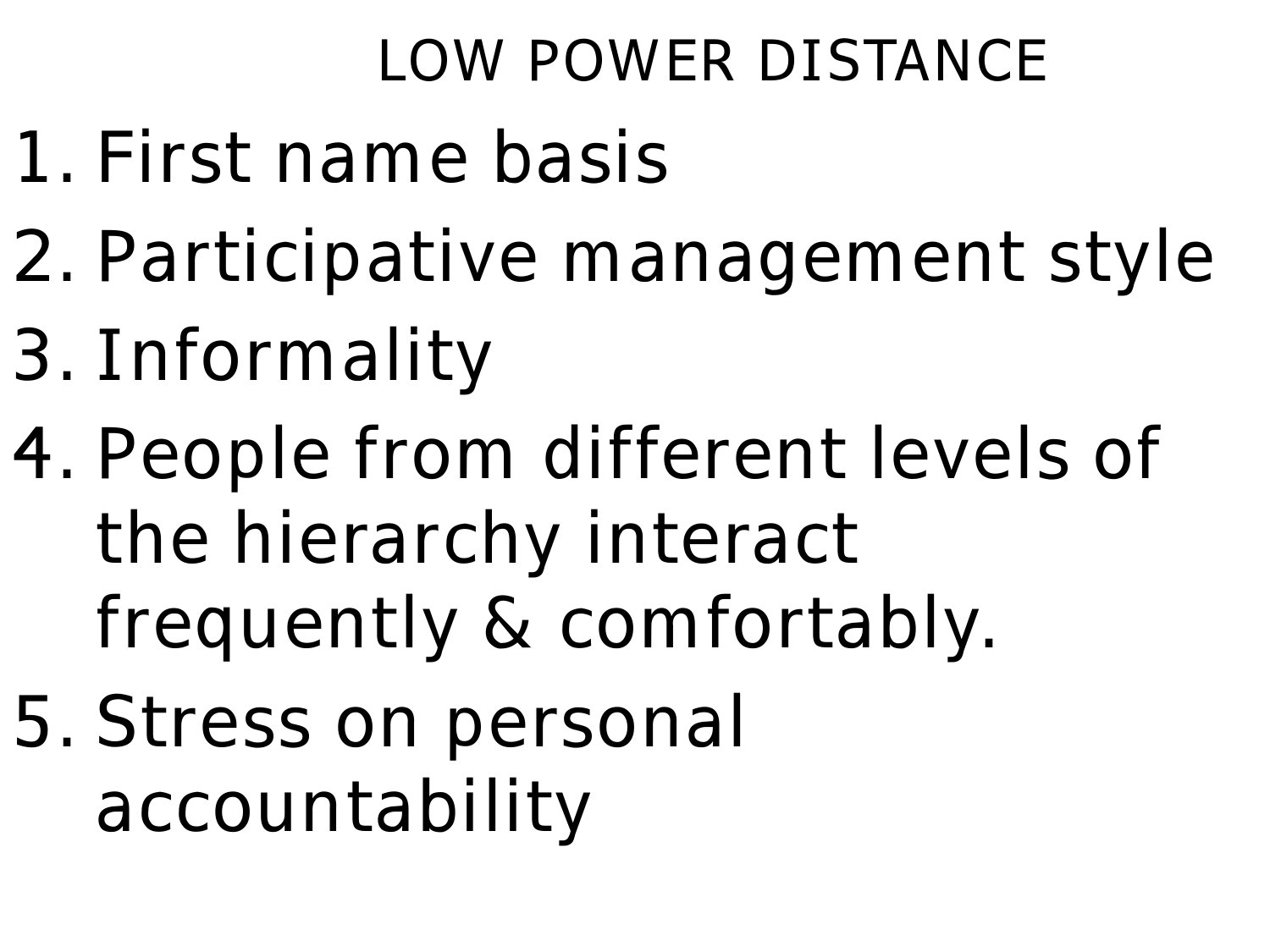

# LOW POWER DISTANCE
First name basis
Participative management style
Informality
People from different levels of the hierarchy interact frequently & comfortably.
Stress on personal accountability